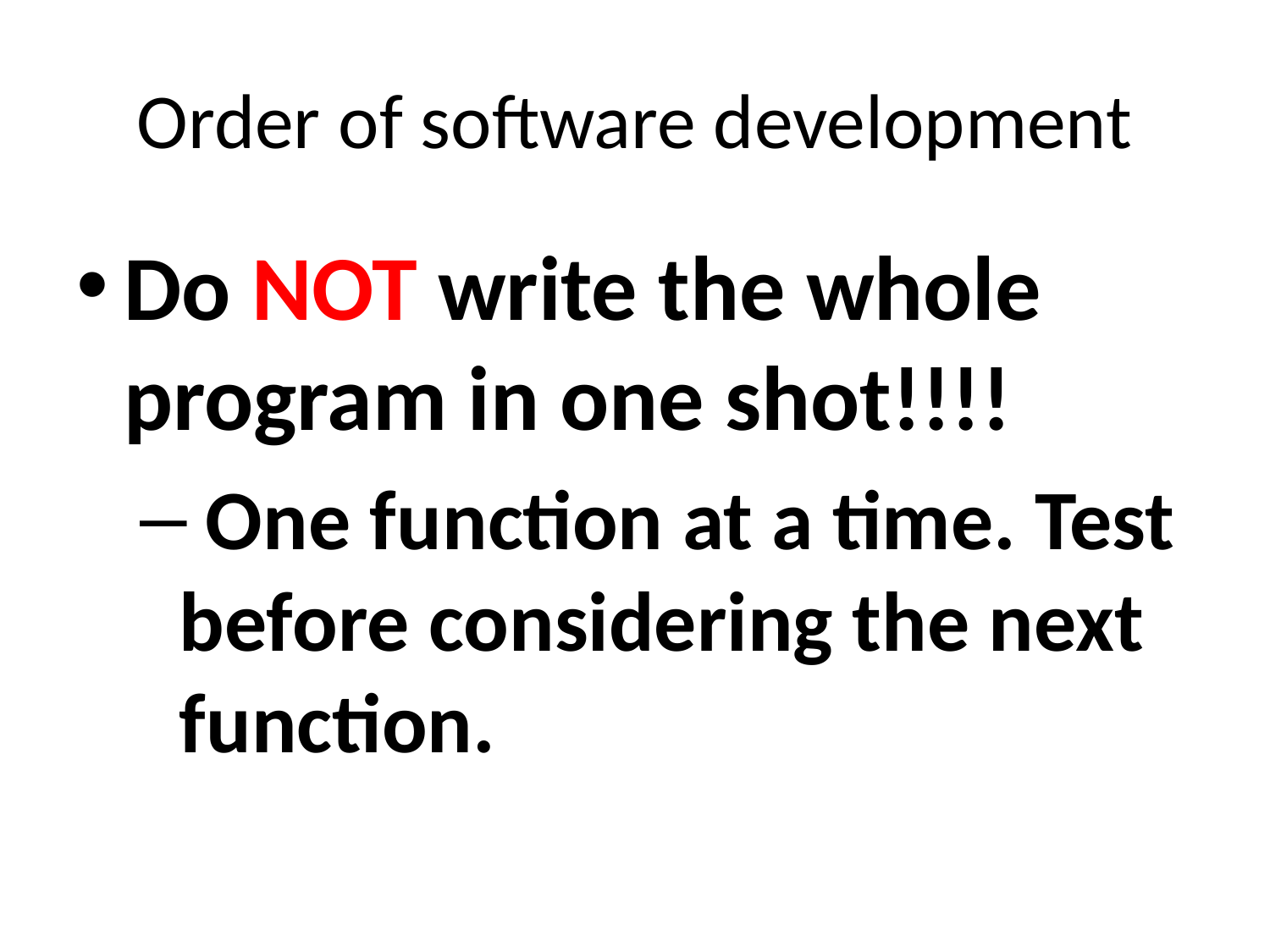

# Order of software development
Do NOT write the whole program in one shot!!!!
 One function at a time. Test before considering the next function.